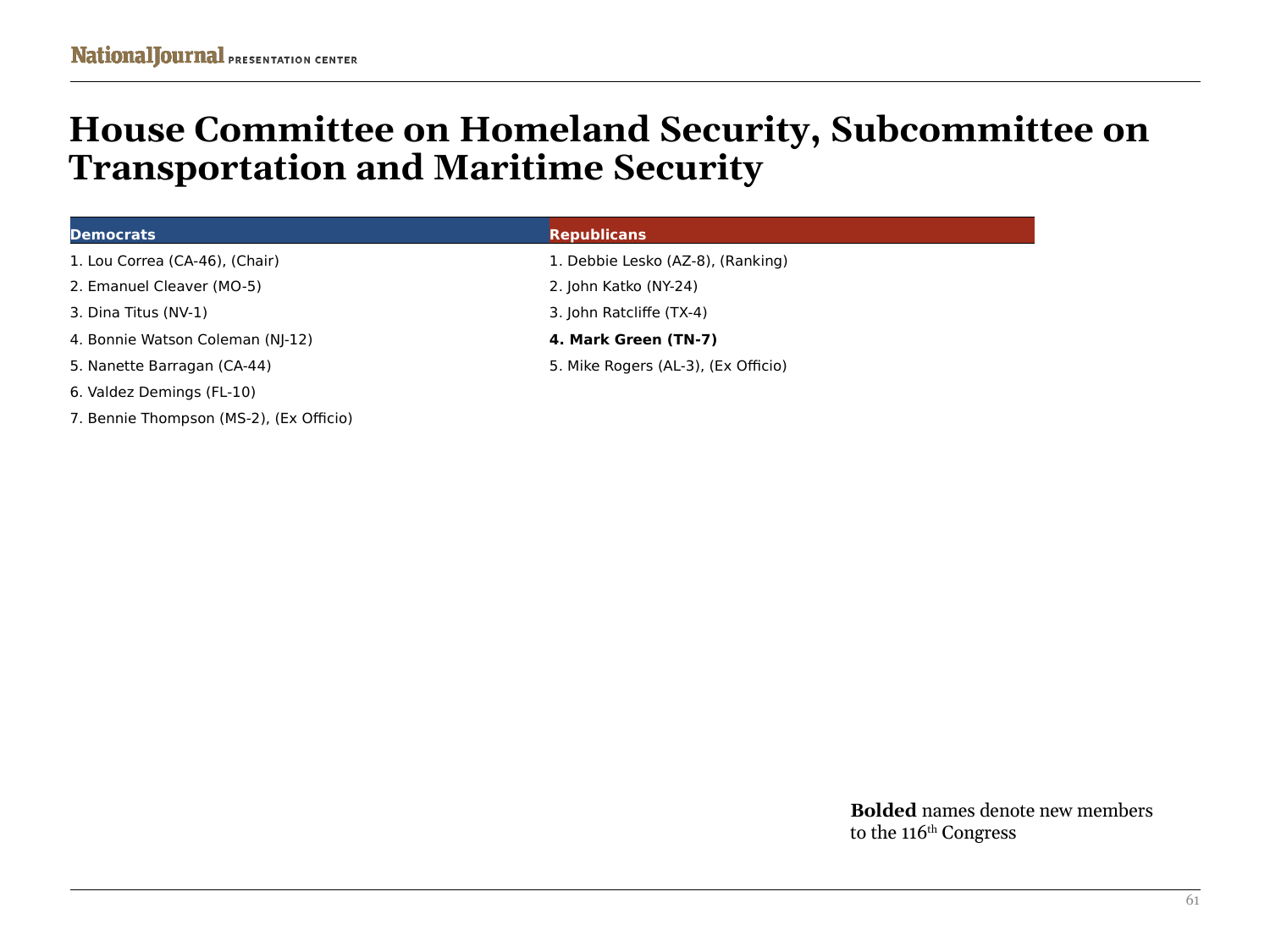

# House Committee on Homeland Security, Subcommittee on Transportation and Maritime Security
| Democrats | Republicans |
| --- | --- |
| 1. Lou Correa (CA-46), (Chair) | 1. Debbie Lesko (AZ-8), (Ranking) |
| 2. Emanuel Cleaver (MO-5) | 2. John Katko (NY-24) |
| 3. Dina Titus (NV-1) | 3. John Ratcliffe (TX-4) |
| 4. Bonnie Watson Coleman (NJ-12) | 4. Mark Green (TN-7) |
| 5. Nanette Barragan (CA-44) | 5. Mike Rogers (AL-3), (Ex Officio) |
| 6. Valdez Demings (FL-10) |  |
| 7. Bennie Thompson (MS-2), (Ex Officio) |  |
Bolded names denote new members to the 116th Congress
61